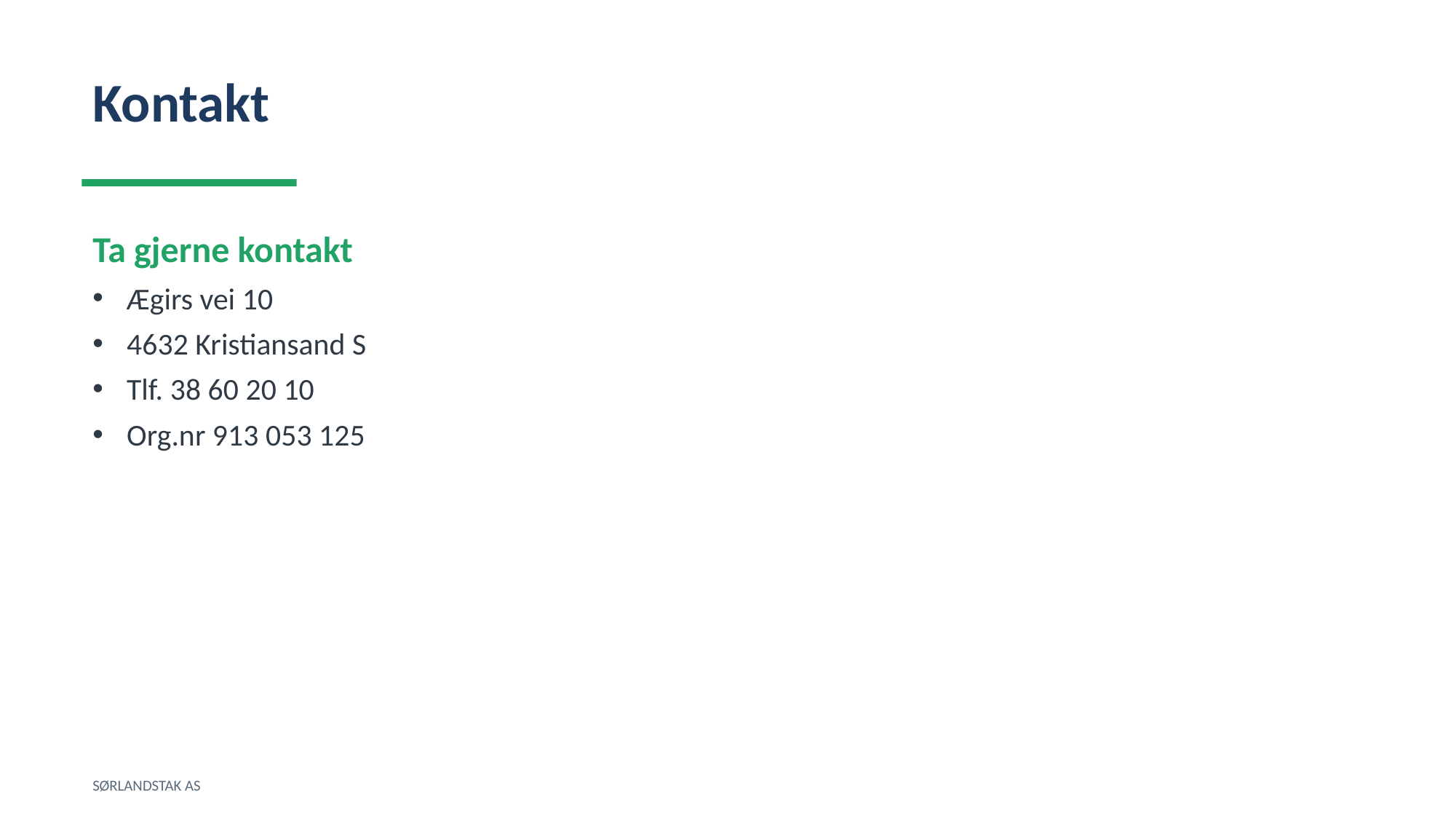

Kontakt

Ta gjerne kontakt
Ægirs vei 10
4632 Kristiansand S
Tlf. 38 60 20 10
Org.nr 913 053 125
SØRLANDSTAK AS